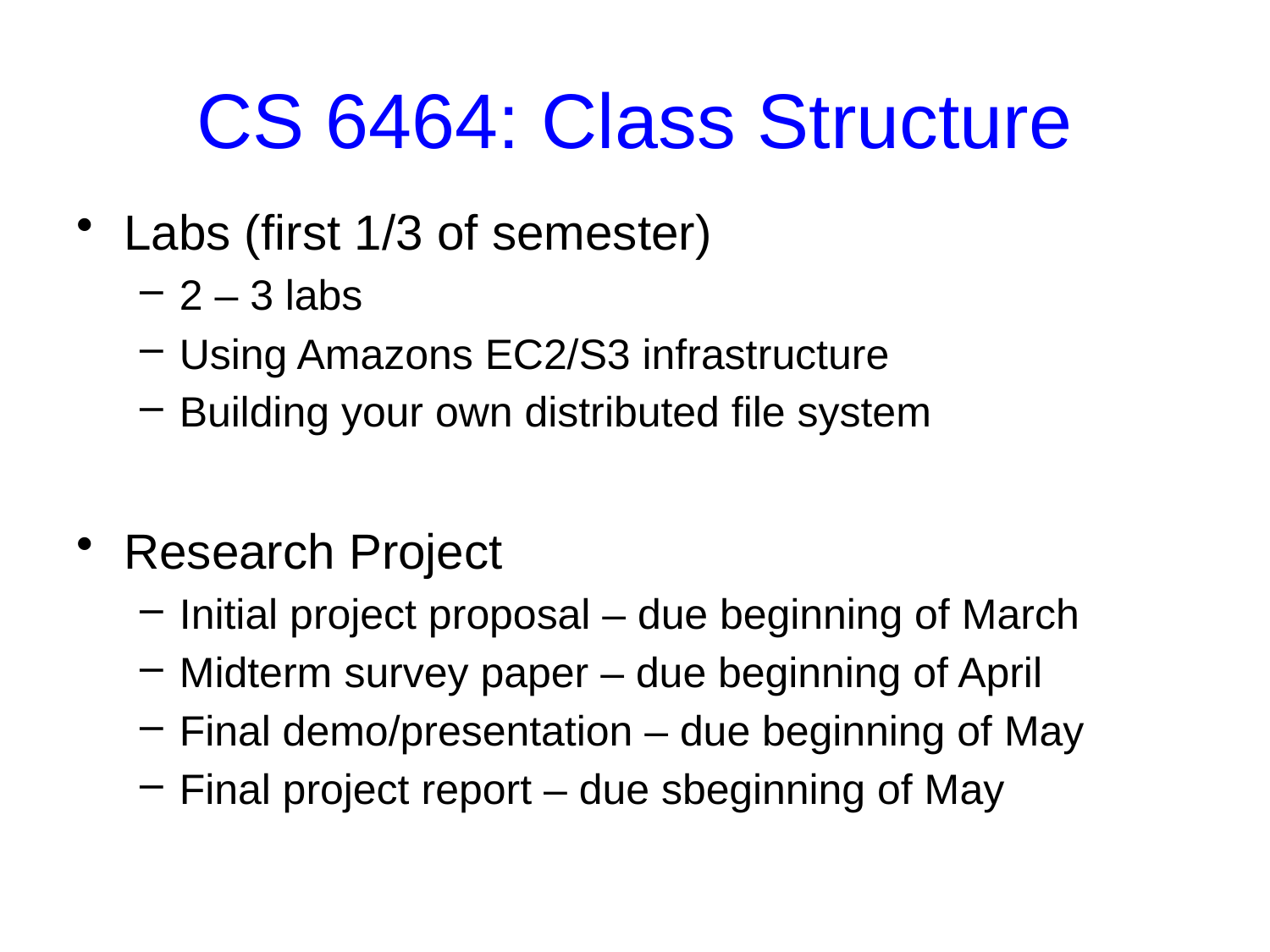

# CS 6464: Class Structure
Labs (first 1/3 of semester)
2 – 3 labs
Using Amazons EC2/S3 infrastructure
Building your own distributed file system

Research Project
Initial project proposal – due beginning of March
Midterm survey paper – due beginning of April
Final demo/presentation – due beginning of May
Final project report – due sbeginning of May